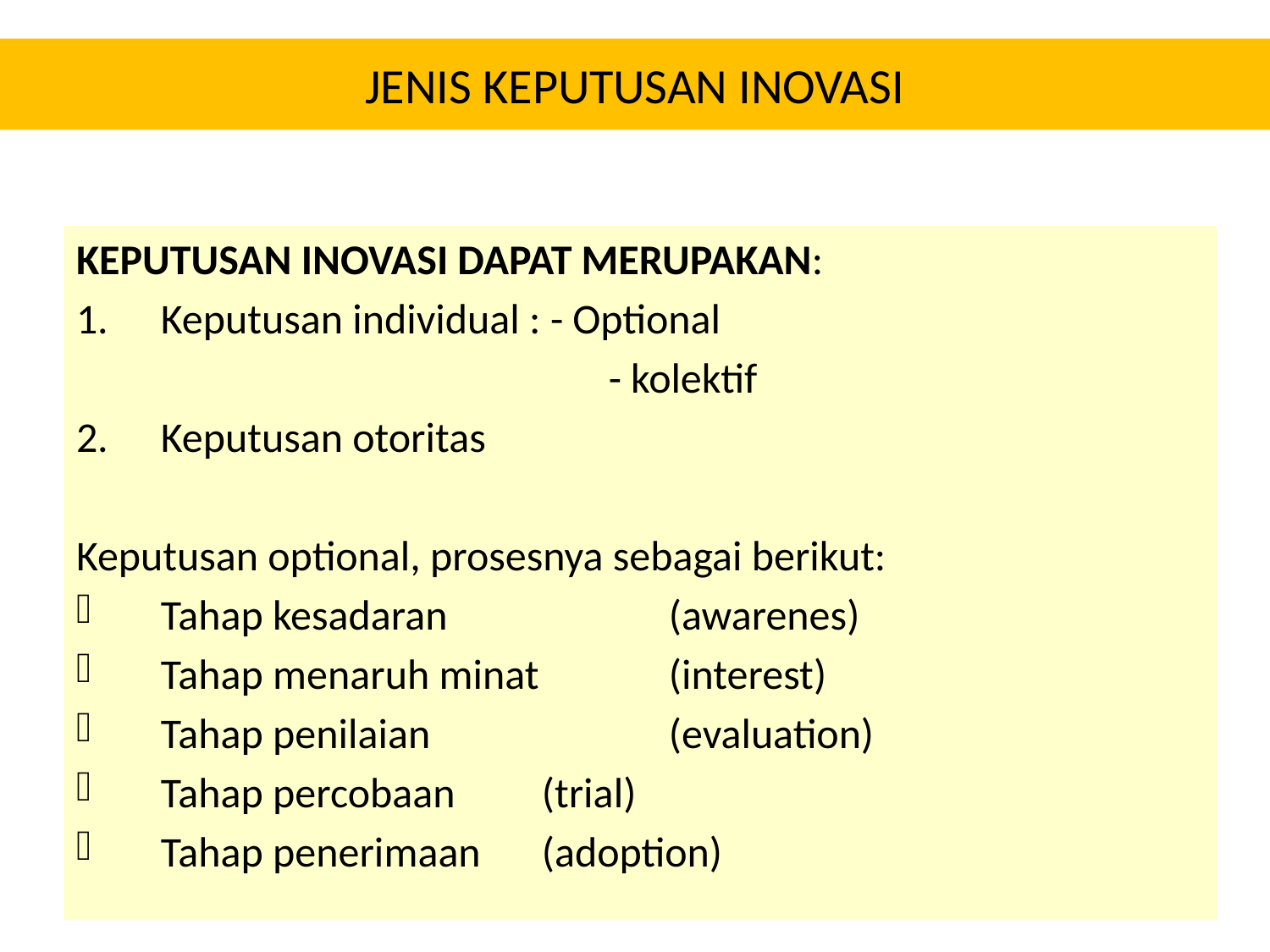

# JENIS KEPUTUSAN INOVASI
KEPUTUSAN INOVASI DAPAT MERUPAKAN:
Keputusan individual : - Optional
				       - kolektif
Keputusan otoritas

Keputusan optional, prosesnya sebagai berikut:
Tahap kesadaran 		(awarenes)
Tahap menaruh minat 	(interest)
Tahap penilaian 		(evaluation)
Tahap percobaan 	(trial)
Tahap penerimaan 	(adoption)